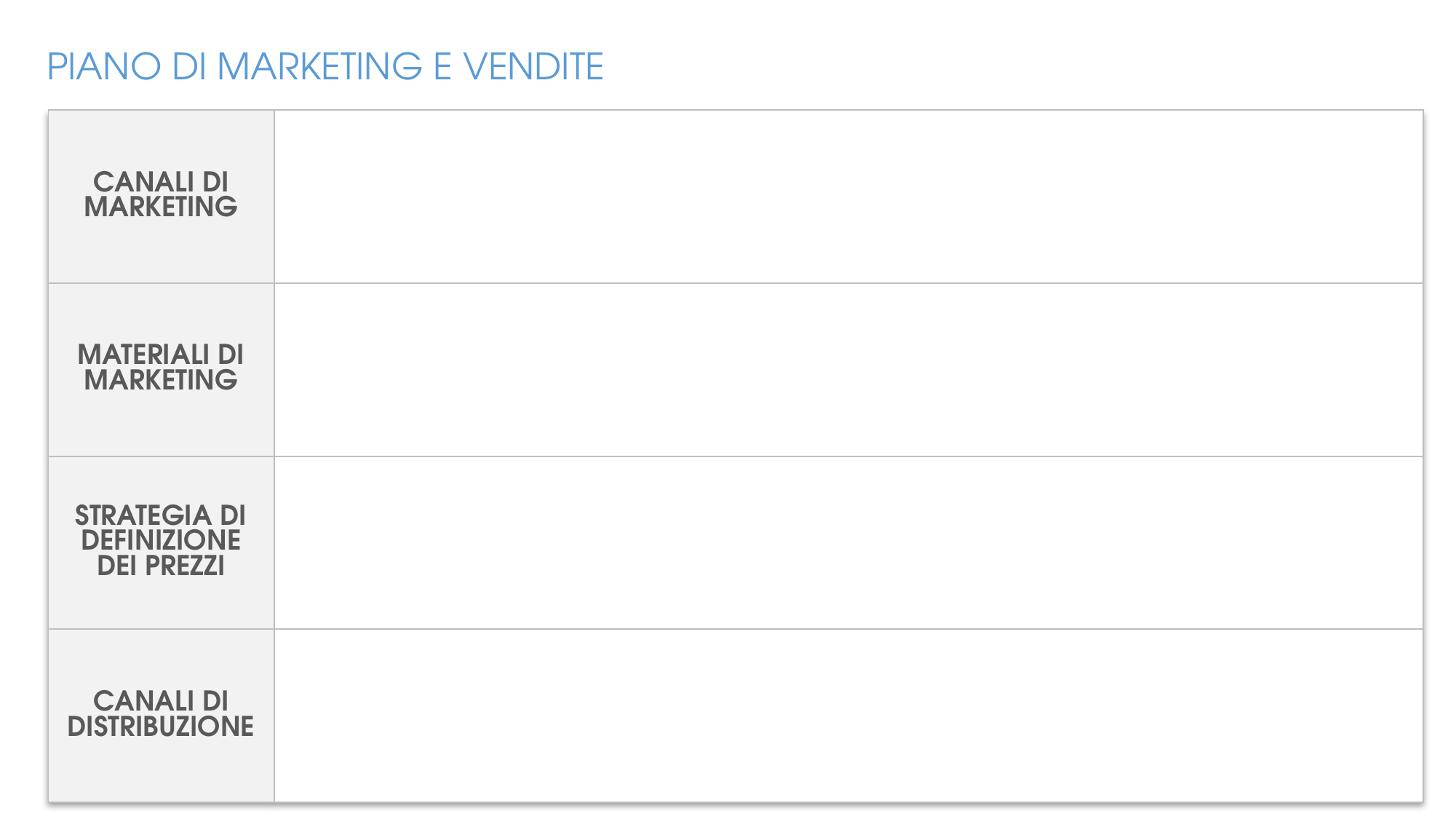

NO
NO
NO
NO
NO
NO
NO
NO
NO
NO
NO
NO
NO
NO
NO
NO
NO
NO
NO
NO
NO
NO
NO
NO
NO
NO
NO
NO
NO
NO
NO
NO
NO
NO
NO
NO
NO
NO
NO
NO
NO
NO
NO
NO
NO
NO
NO
NO
NO
NO
NO
NO
NO
NO
NO
NO
NO
NO
NO
NO
NO
NO
NO
NO
NO
NO
NO
NO
NO
NO
NO
NO
NO
NO
NO
NO
NO
NO
NO
NO
NO
NO
NO
NO
NO
NO
NO
NO
NO
NO
NO
NO
NO
NO
NO
NO
NO
NO
NO
NO
NO
NO
NO
NO
NO
NO
NO
NO
NO
NO
NO
NO
NO
NO
UNKNOWN
NO
YES
UNKNOWN
NO
YES
NO
YES
UNKNOWN
NO
NO
NO
NO
NO
NO
NO
NO
NO
NO
NO
NO
NO
NO
NO
NO
NO
NO
NO
NO
NO
NO
NO
NO
NO
NO
NO
NO
NO
NO
NO
NO
NO
NO
NO
NO
NO
NO
NO
NO
NO
NO
NO
NO
NO
NO
NO
NO
NO
NO
NO
NO
NO
NO
NO
NO
NO
NO
NO
NO
NO
NO
NO
NO
NO
NO
NO
NO
NO
NO
NO
NO
NO
NO
NO
NO
UNKNOWN
NO
YES
UNKNOWN
NO
YES
NO
YES
UNKNOWN
NO
NO
NO
NO
NO
NO
NO
NO
NO
NO
NO
NO
NO
NO
NO
NO
NO
NO
NO
NO
NO
NO
NO
NO
NO
NO
NO
NO
NO
NO
NO
NO
NO
NO
NO
NO
NO
NO
NO
NO
NO
NO
NO
NO
NO
NO
NO
NO
NO
NO
NO
NO
UNKNOWN
NO
YES
UNKNOWN
NO
YES
NO
YES
UNKNOWN
NO
NO
NO
NO
NO
NO
NO
NO
NO
NO
NO
NO
NO
NO
NO
NO
NO
NO
NO
NO
NO
NO
NO
NO
NO
NO
NO
NO
NO
NO
NO
NO
NO
NO
NO
NO
NO
NO
NO
NO
NO
NO
NO
NO
NO
NO
NO
NO
NO
NO
NO
NO
NO
NO
NO
NO
NO
NO
NO
NO
NO
NO
NO
NO
NO
NO
NO
NO
NO
NO
NO
NO
NO
NO
NO
NO
NO
NO
NO
NO
NO
NO
NO
NO
NO
NO
NO
NO
NO
NO
NO
NO
NO
NO
NO
NO
NO
NO
NO
NO
NO
NO
NO
NO
NO
NO
NO
NO
NO
NO
NO
NO
NO
NO
NO
NO
NO
NO
NO
NO
NO
NO
NO
NO
NO
NO
NO
NO
NO
NO
NO
NO
NO
NO
NO
NO
NO
NO
NO
NO
NO
NO
NO
NO
NO
NO
NO
NO
NO
NO
NO
NO
NO
NO
NO
NO
NO
NO
NO
NO
NO
NO
NO
NO
NO
NO
UNKNOWN
UNKNOWN
UNKNOWN
UNKNOWN
NO
YES
UNKNOWN
NO
YES
NO
YES
UNKNOWN
NO
NO
NO
NO
NO
NO
NO
NO
NO
NO
NO
NO
NO
NO
NO
NO
NO
NO
NO
NO
NO
NO
NO
NO
NO
NO
NO
NO
NO
NO
NO
NO
NO
NO
NO
NO
NO
NO
NO
NO
NO
NO
NO
NO
NO
NO
NO
NO
NO
NO
NO
NO
NO
NO
NO
NO
NO
NO
NO
NO
NO
NO
NO
NO
NO
NO
NO
NO
NO
NO
NO
NO
NO
NO
NO
NO
NO
NO
NO
NO
NO
NO
NO
NO
NO
NO
NO
NO
UNKNOWN
NO
YES
UNKNOWN
NO
YES
NO
YES
UNKNOWN
NO
NO
NO
NO
NO
NO
NO
NO
NO
NO
NO
NO
NO
NO
NO
NO
NO
NO
NO
NO
NO
NO
NO
NO
NO
NO
NO
NO
NO
NO
NO
NO
NO
NO
NO
NO
NO
NO
NO
NO
NO
NO
NO
NO
NO
NO
NO
NO
NO
NO
NO
NO
NO
NO
NO
NO
NO
NO
NO
NO
NO
NO
NO
NO
NO
NO
NO
NO
NO
NO
NO
NO
NO
NO
NO
NO
NO
NO
NO
NO
NO
NO
NO
NO
NO
NO
NO
NO
NO
NO
NO
NO
NO
NO
NO
NO
NO
NO
NO
NO
NO
NO
NO
NO
NO
NO
NO
NO
NO
NO
NO
NO
NO
NO
NO
NO
NO
NO
NO
NO
NO
NO
NO
NO
NO
NO
NO
NO
NO
NO
NO
NO
NO
NO
NO
NO
NO
NO
NO
NO
NO
NO
UNKNOWN
UNKNOWN
UNKNOWN
NO
YES
UNKNOWN
NO
YES
NO
YES
UNKNOWN
NO
NO
NO
NO
NO
NO
NO
NO
NO
NO
NO
NO
NO
NO
NO
NO
NO
NO
NO
NO
NO
NO
NO
NO
NO
NO
NO
NO
NO
NO
NO
NO
NO
NO
NO
NO
NO
NO
NO
NO
NO
NO
NO
NO
NO
NO
NO
NO
NO
NO
NO
NO
UNKNOWN
NO
YES
UNKNOWN
NO
YES
NO
YES
UNKNOWN
NO
NO
NO
NO
NO
NO
NO
NO
NO
NO
NO
NO
NO
NO
NO
NO
NO
NO
NO
NO
NO
NO
NO
NO
NO
NO
NO
NO
NO
NO
NO
NO
NO
NO
NO
NO
NO
NO
NO
NO
NO
NO
NO
NO
NO
NO
NO
NO
NO
NO
NO
NO
NO
NO
NO
NO
NO
NO
NO
NO
NO
NO
NO
NO
NO
NO
NO
NO
NO
NO
NO
NO
NO
NO
NO
NO
NO
NO
NO
NO
NO
NO
NO
NO
NO
NO
NO
NO
UNKNOWN
NO
YES
UNKNOWN
NO
YES
NO
YES
UNKNOWN
NO
NO
NO
NO
NO
NO
NO
NO
NO
NO
NO
NO
NO
NO
NO
NO
NO
NO
NO
NO
NO
NO
NO
NO
NO
NO
NO
NO
NO
NO
NO
NO
NO
NO
NO
NO
NO
NO
NO
NO
NO
NO
NO
NO
NO
NO
NO
NO
NO
NO
NO
NO
NO
NO
NO
NO
NO
NO
NO
NO
NO
NO
NO
NO
NO
NO
NO
NO
NO
NO
NO
NO
NO
NO
NO
NO
NO
NO
NO
NO
NO
NO
NO
NO
NO
NO
NO
NO
NO
NO
NO
NO
NO
NO
NO
NO
NO
NO
NO
NO
NO
NO
NO
NO
NO
NO
NO
NO
NO
NO
NO
NO
NO
NO
NO
NO
NO
NO
NO
NO
NO
NO
NO
NO
NO
NO
NO
NO
NO
NO
NO
NO
NO
NO
NO
NO
NO
NO
NO
NO
NO
NO
UNKNOWN
UNKNOWN
UNKNOWN
UNKNOWN
NO
YES
UNKNOWN
NO
YES
NO
YES
UNKNOWN
NO
NO
NO
NO
NO
NO
NO
NO
NO
NO
NO
NO
NO
NO
NO
NO
NO
NO
NO
NO
NO
NO
NO
NO
NO
NO
NO
NO
NO
NO
NO
NO
NO
NO
NO
NO
NO
NO
NO
NO
NO
NO
NO
NO
NO
NO
NO
NO
NO
NO
NO
NO
UNKNOWN
NO
YES
UNKNOWN
NO
YES
NO
YES
UNKNOWN
NO
NO
NO
NO
NO
NO
NO
NO
NO
NO
NO
NO
NO
NO
NO
NO
NO
NO
NO
NO
NO
NO
NO
NO
NO
NO
NO
NO
NO
NO
NO
NO
NO
NO
NO
NO
NO
NO
NO
NO
NO
NO
NO
NO
NO
NO
NO
NO
NO
NO
NO
NO
UNKNOWN
NO
YES
UNKNOWN
NO
YES
NO
YES
UNKNOWN
NO
NO
NO
NO
NO
NO
NO
NO
NO
NO
NO
NO
NO
NO
NO
NO
NO
NO
NO
NO
NO
NO
NO
NO
NO
NO
NO
NO
NO
NO
NO
NO
NO
NO
NO
NO
NO
NO
NO
NO
NO
NO
NO
NO
NO
NO
NO
NO
NO
NO
NO
NO
NO
NO
NO
NO
NO
NO
NO
NO
NO
NO
NO
NO
NO
NO
NO
NO
NO
NO
NO
NO
NO
NO
NO
NO
NO
NO
NO
NO
NO
NO
NO
NO
NO
NO
NO
NO
UNKNOWN
NO
YES
UNKNOWN
NO
YES
NO
YES
UNKNOWN
NO
NO
NO
NO
NO
NO
NO
NO
NO
NO
NO
NO
NO
NO
NO
NO
NO
NO
NO
NO
NO
NO
NO
NO
NO
NO
NO
NO
NO
NO
NO
NO
NO
NO
NO
NO
NO
NO
NO
NO
NO
NO
NO
NO
NO
NO
NO
NO
NO
NO
NO
NO
NO
NO
NO
NO
NO
NO
NO
NO
NO
NO
NO
NO
NO
NO
NO
NO
NO
NO
NO
NO
NO
NO
NO
NO
NO
NO
NO
NO
NO
NO
NO
NO
NO
NO
NO
NO
NO
NO
NO
NO
NO
NO
NO
NO
NO
NO
NO
NO
NO
NO
NO
NO
NO
NO
NO
NO
NO
NO
NO
NO
NO
NO
NO
NO
NO
NO
NO
NO
NO
NO
NO
NO
NO
NO
NO
NO
NO
NO
NO
NO
NO
NO
NO
NO
NO
NO
NO
NO
NO
NO
UNKNOWN
UNKNOWN
UNKNOWN
UNKNOWN
UNKNOWN
NO
YES
UNKNOWN
NO
YES
NO
YES
UNKNOWN
NO
NO
NO
NO
NO
NO
NO
NO
NO
NO
NO
NO
NO
NO
NO
NO
NO
NO
NO
NO
NO
NO
NO
NO
NO
NO
NO
NO
NO
NO
NO
NO
NO
NO
NO
NO
NO
NO
NO
NO
NO
NO
NO
NO
NO
NO
NO
NO
NO
NO
NO
NO
UNKNOWN
NO
YES
UNKNOWN
NO
YES
NO
YES
UNKNOWN
NO
NO
NO
NO
NO
NO
NO
NO
NO
NO
NO
NO
NO
NO
NO
NO
NO
NO
NO
NO
NO
NO
NO
NO
NO
NO
NO
NO
NO
NO
NO
NO
NO
NO
NO
NO
NO
NO
NO
NO
NO
NO
NO
NO
NO
NO
NO
NO
NO
NO
NO
NO
UNKNOWN
UNKNOWN
NO
NO
NO
NO
NO
NO
NO
NO
NO
NO
NO
NO
NO
NO
NO
NO
NO
NO
PIANO DI MARKETING E VENDITE
| CANALI DI MARKETING |  |
| --- | --- |
| MATERIALI DI MARKETING |  |
| STRATEGIA DI DEFINIZIONE DEI PREZZI |  |
| CANALI DI DISTRIBUZIONE |  |